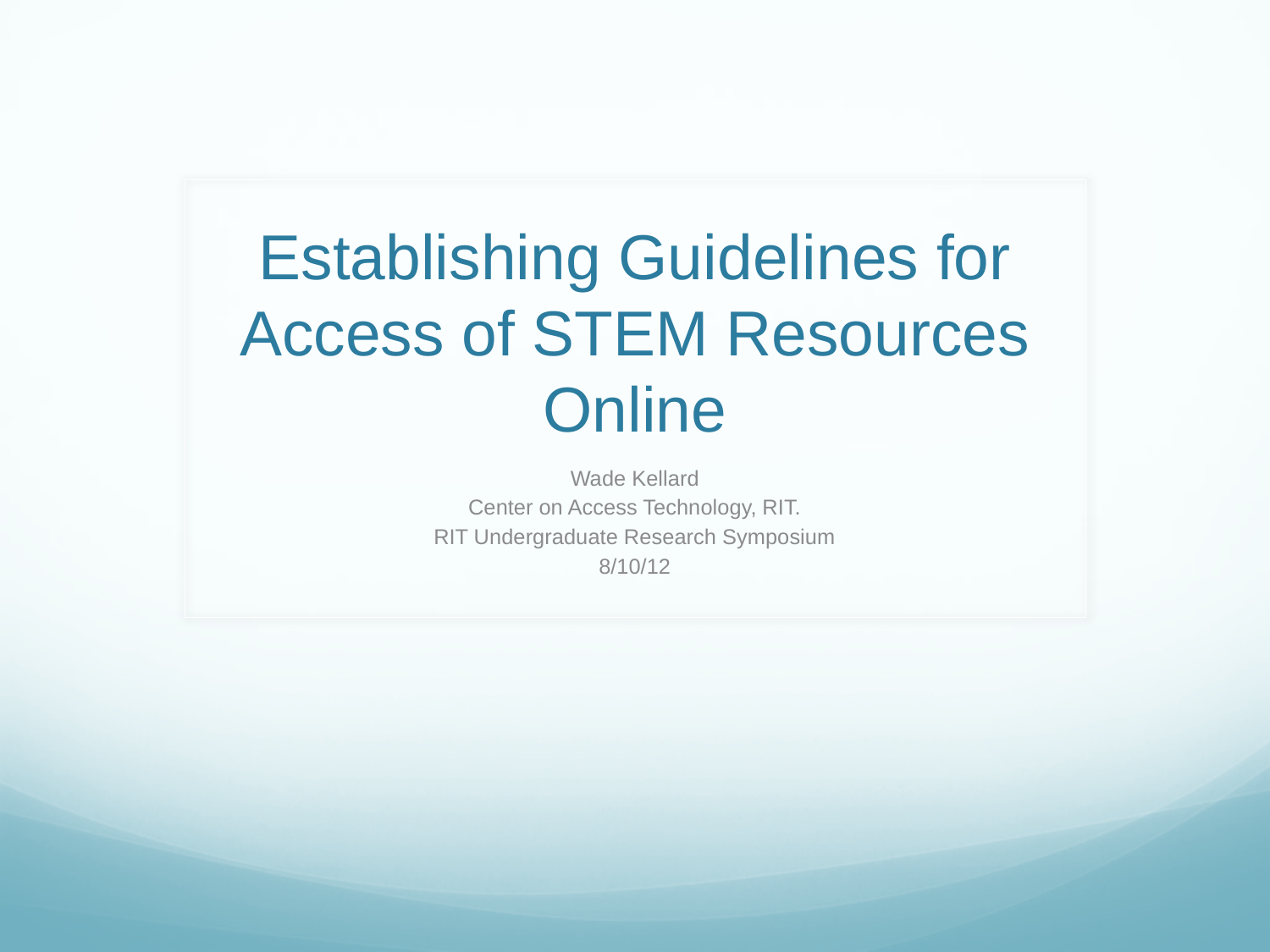

# Establishing Guidelines for Access of STEM Resources Online
Wade Kellard
Center on Access Technology, RIT.
RIT Undergraduate Research Symposium
8/10/12